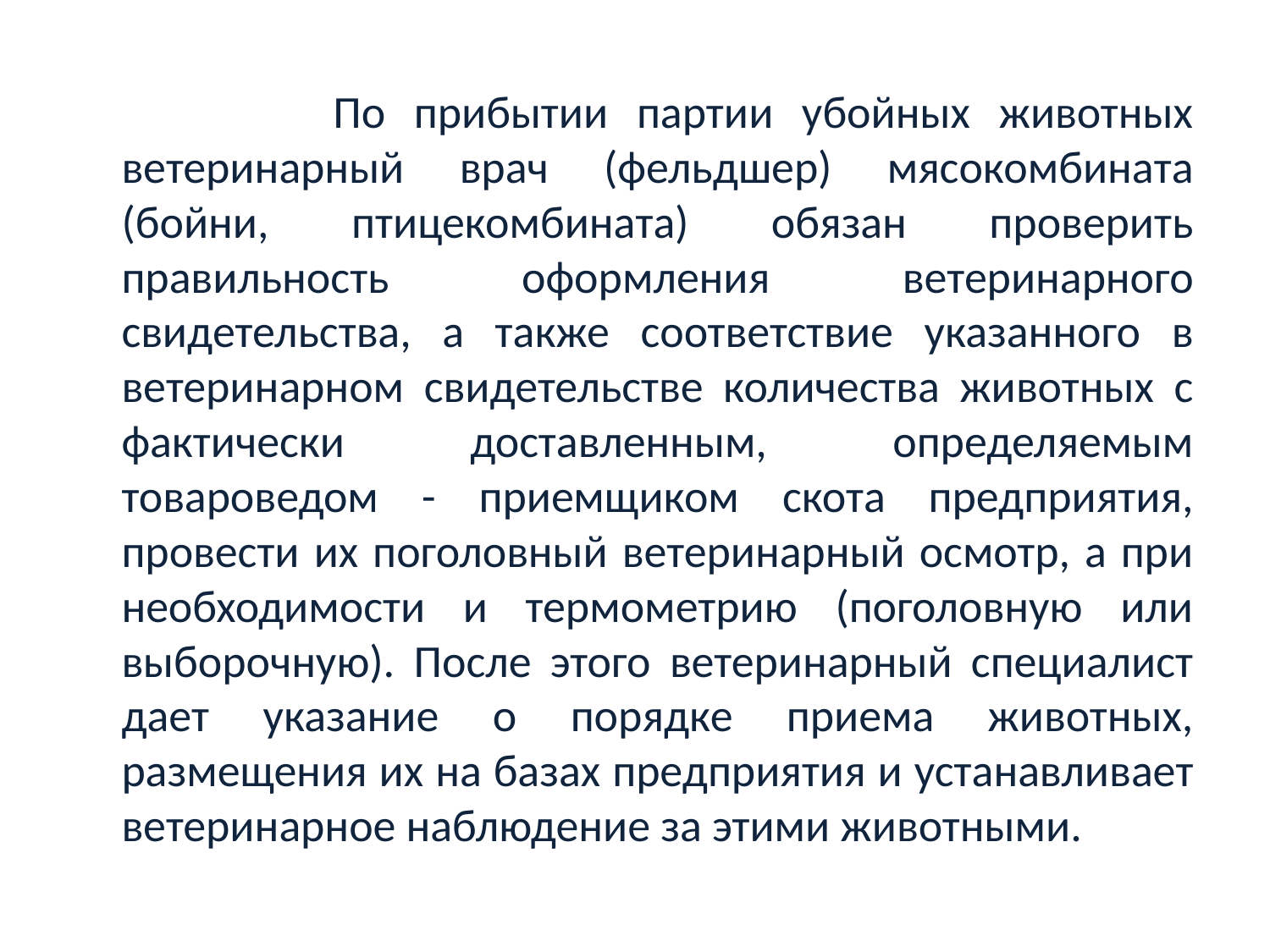

По прибытии партии убойных животных ветеринарный врач (фельдшер) мясокомбината (бойни, птицекомбината) обязан проверить правильность оформления ветеринарного свидетельства, а также соответствие указанного в ветеринарном свидетельстве количества животных с фактически доставленным, определяемым товароведом - приемщиком скота предприятия, провести их поголовный ветеринарный осмотр, а при необходимости и термометрию (поголовную или выборочную). После этого ветеринарный специалист дает указание о порядке приема животных, размещения их на базах предприятия и устанавливает ветеринарное наблюдение за этими животными.